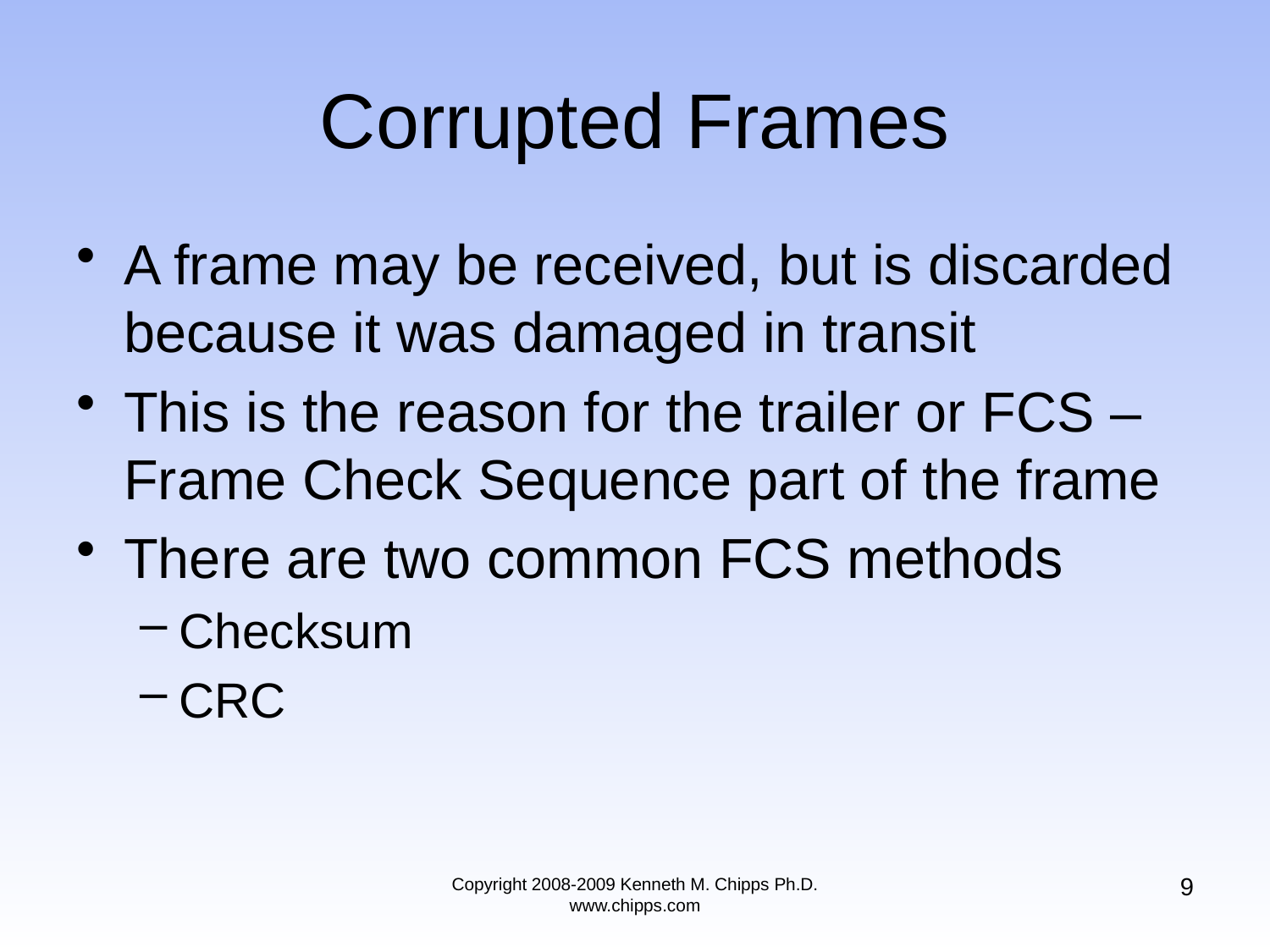

# Corrupted Frames
A frame may be received, but is discarded because it was damaged in transit
This is the reason for the trailer or FCS – Frame Check Sequence part of the frame
There are two common FCS methods
Checksum
CRC
9
Copyright 2008-2009 Kenneth M. Chipps Ph.D. www.chipps.com